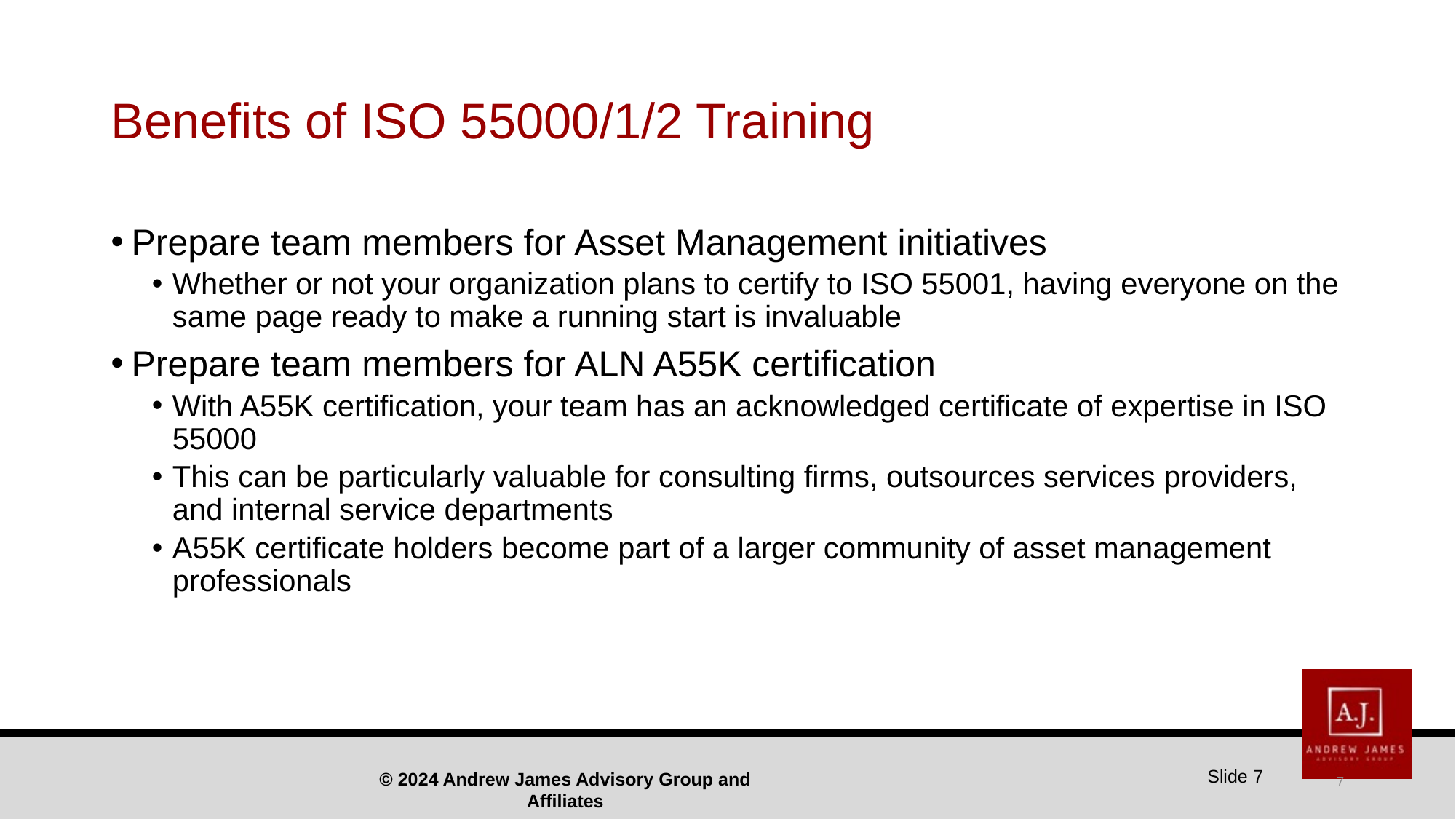

# Benefits of ISO 55000/1/2 Training
Prepare team members for Asset Management initiatives
Whether or not your organization plans to certify to ISO 55001, having everyone on the same page ready to make a running start is invaluable
Prepare team members for ALN A55K certification
With A55K certification, your team has an acknowledged certificate of expertise in ISO 55000
This can be particularly valuable for consulting firms, outsources services providers, and internal service departments
A55K certificate holders become part of a larger community of asset management professionals
7